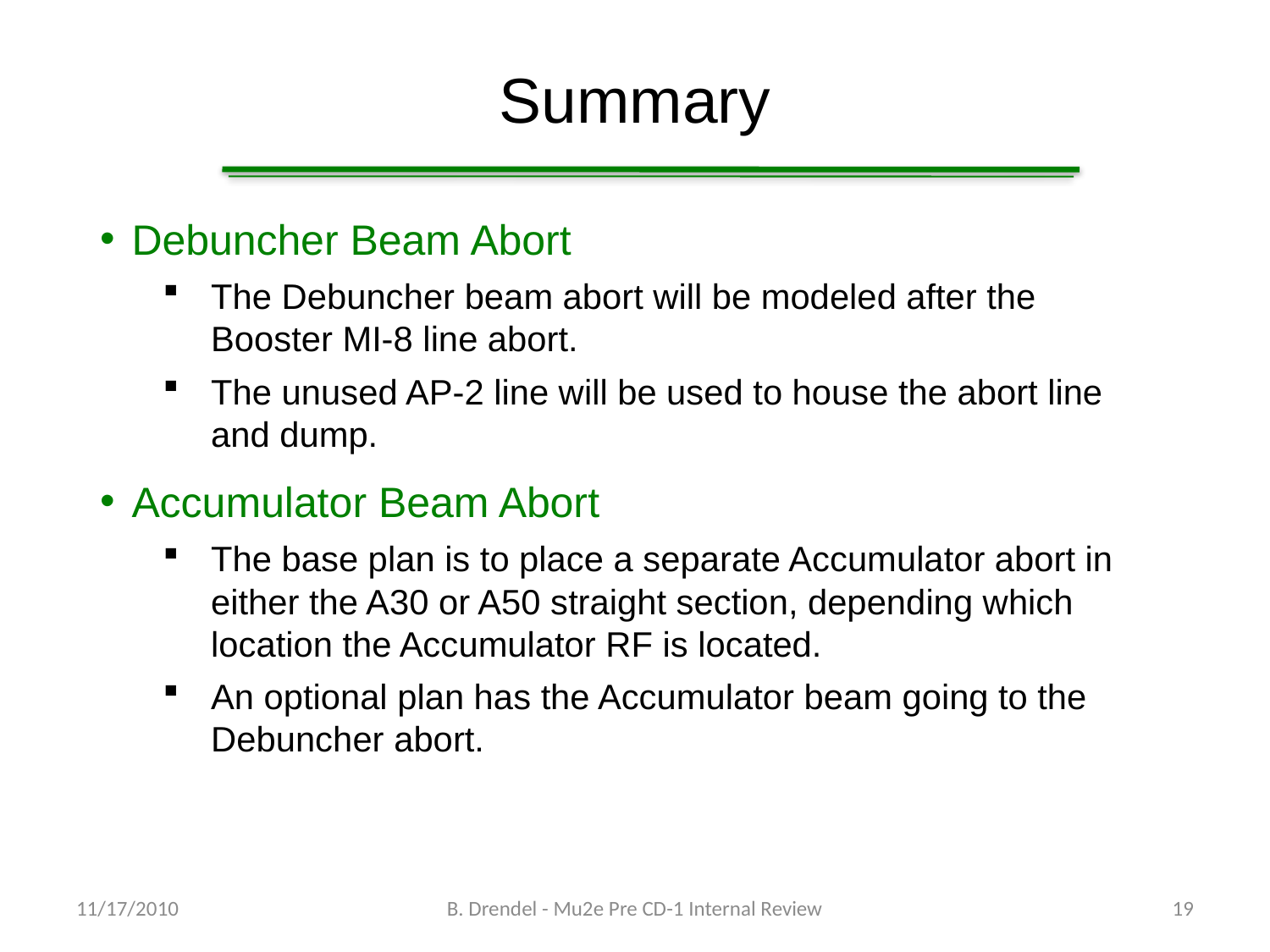

# Summary
Debuncher Beam Abort
The Debuncher beam abort will be modeled after the Booster MI-8 line abort.
The unused AP-2 line will be used to house the abort line and dump.
Accumulator Beam Abort
The base plan is to place a separate Accumulator abort in either the A30 or A50 straight section, depending which location the Accumulator RF is located.
An optional plan has the Accumulator beam going to the Debuncher abort.
11/17/2010
B. Drendel - Mu2e Pre CD-1 Internal Review
19